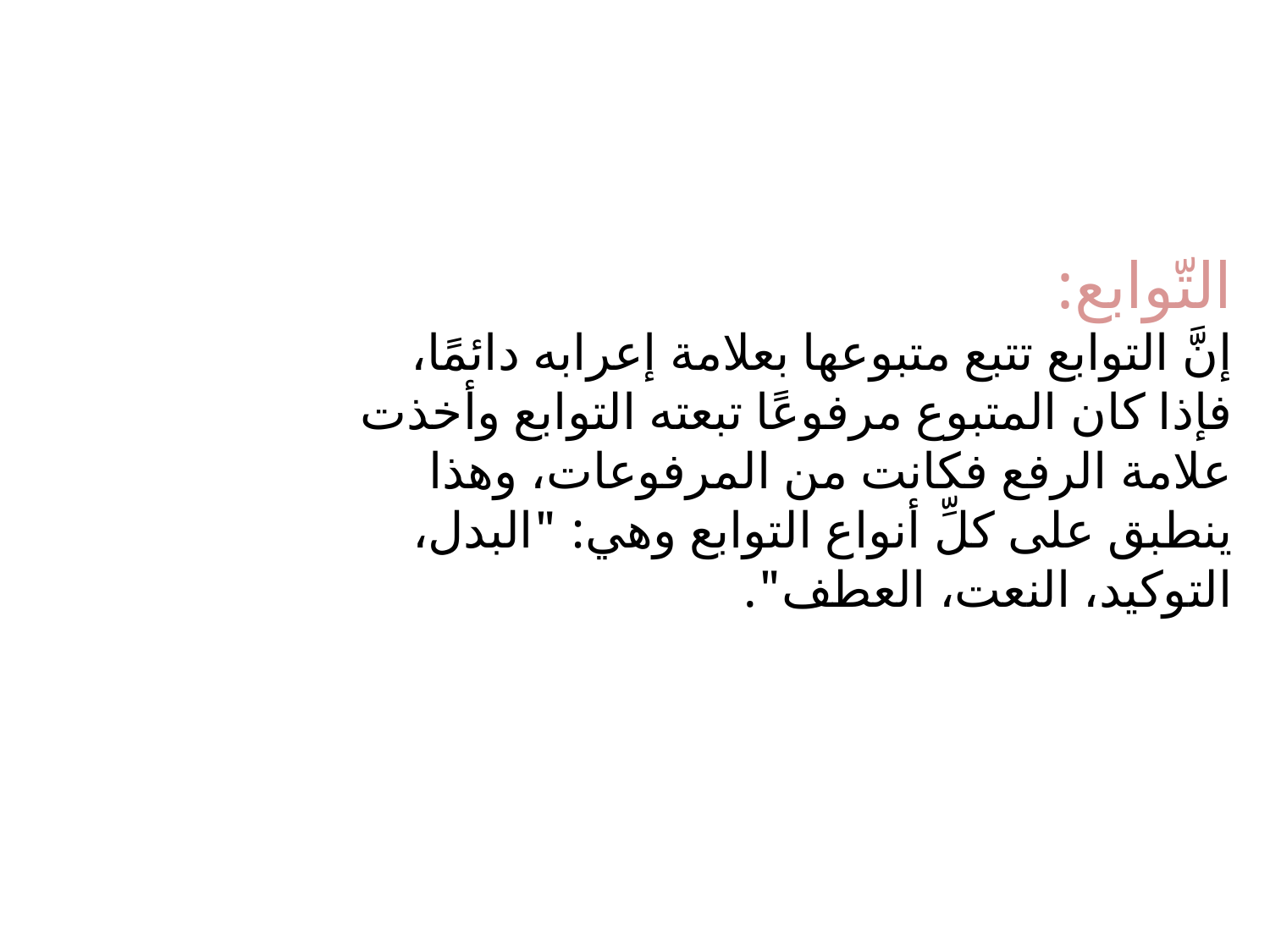

التّوابع:
إنَّ التوابع تتبع متبوعها بعلامة إعرابه دائمًا، فإذا كان المتبوع مرفوعًا تبعته التوابع وأخذت علامة الرفع فكانت من المرفوعات، وهذا ينطبق على كلِّ أنواع التوابع وهي: "البدل، التوكيد، النعت، العطف".